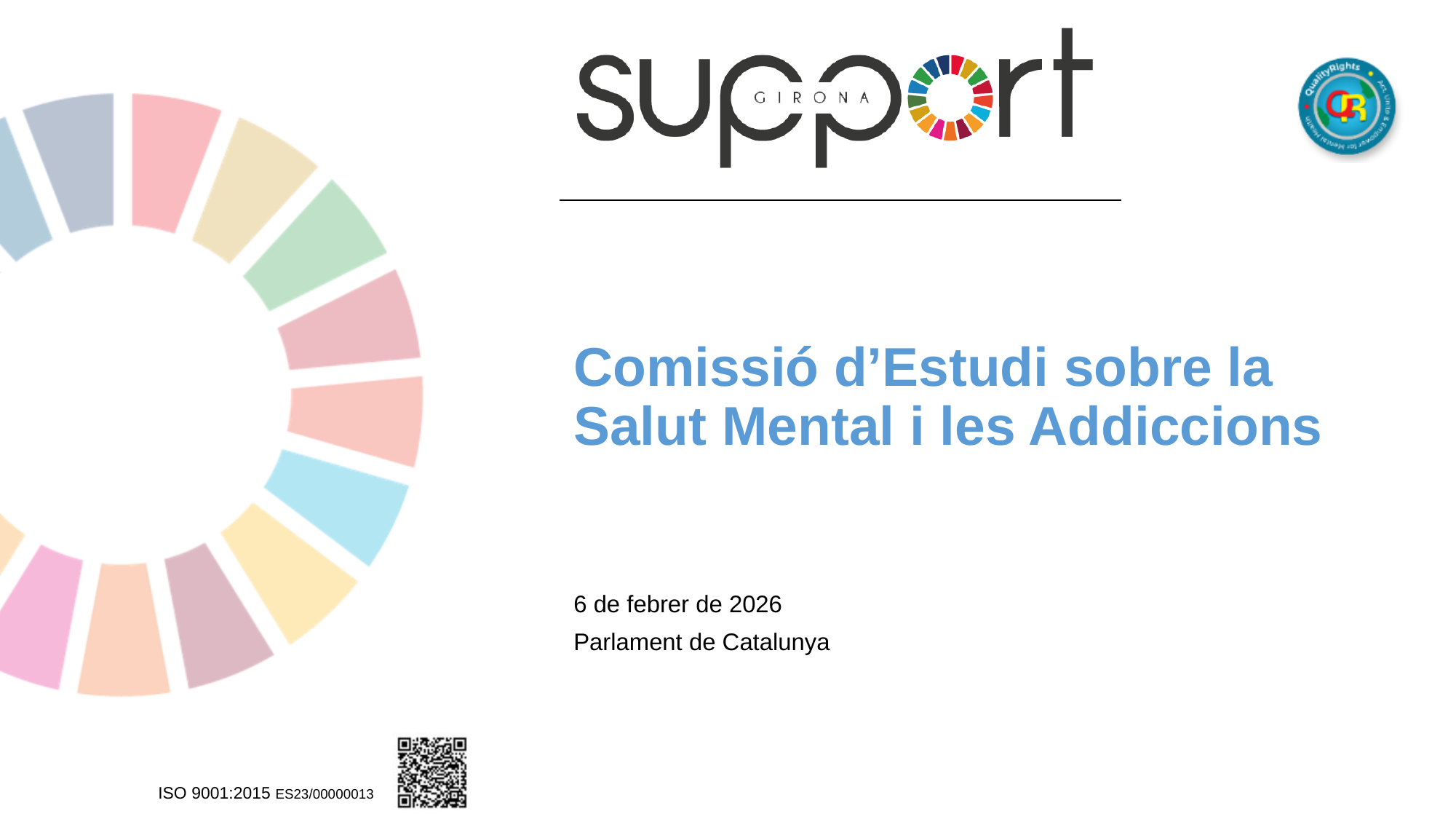

# Comissió d’Estudi sobre la Salut Mental i les Addiccions
6 de febrer de 2026
Parlament de Catalunya